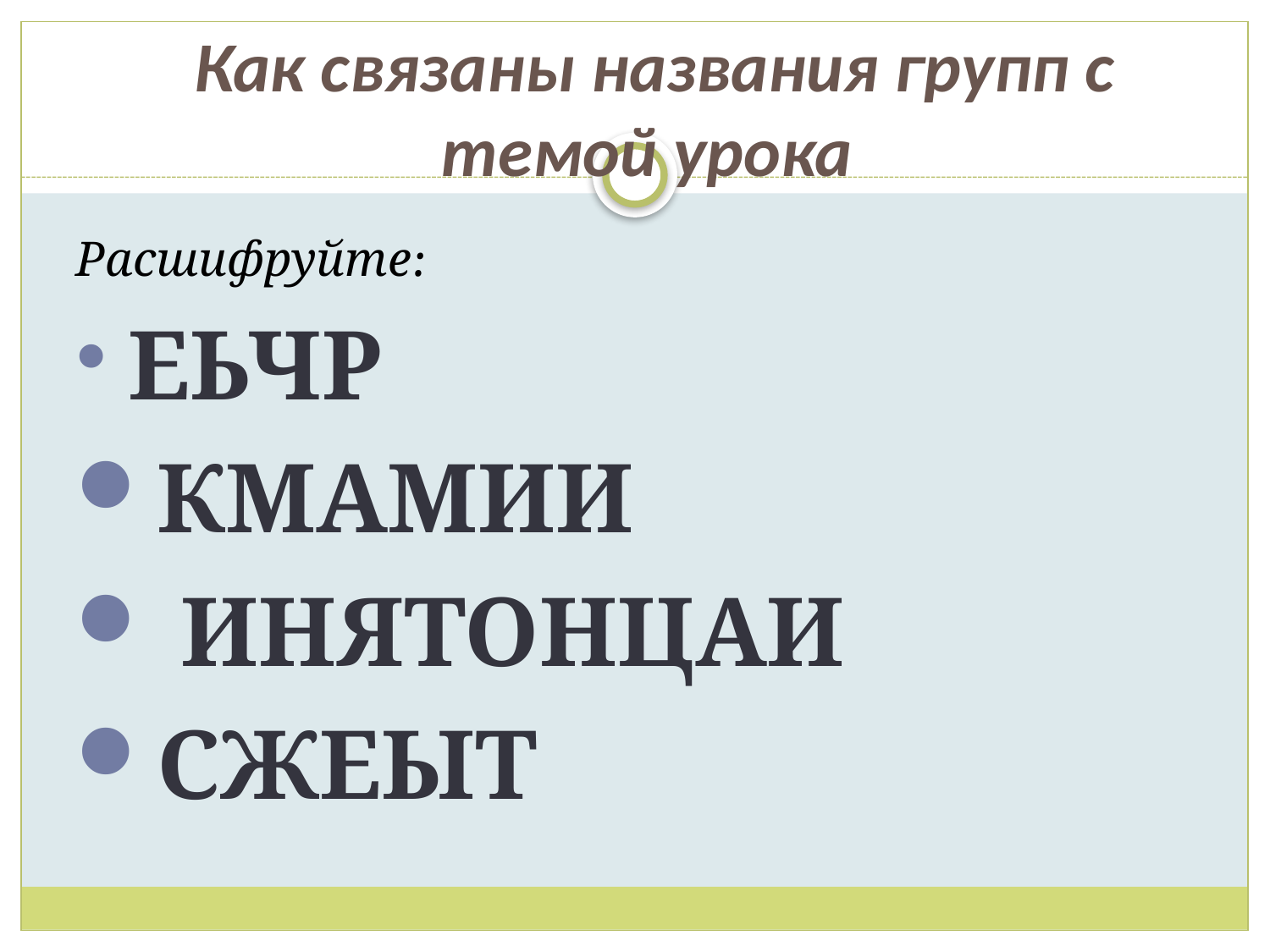

# Как связаны названия групп с темой урока
Расшифруйте:
 ЕЬЧР
КМАМИИ
 ИНЯТОНЦАИ
СЖЕЫТ